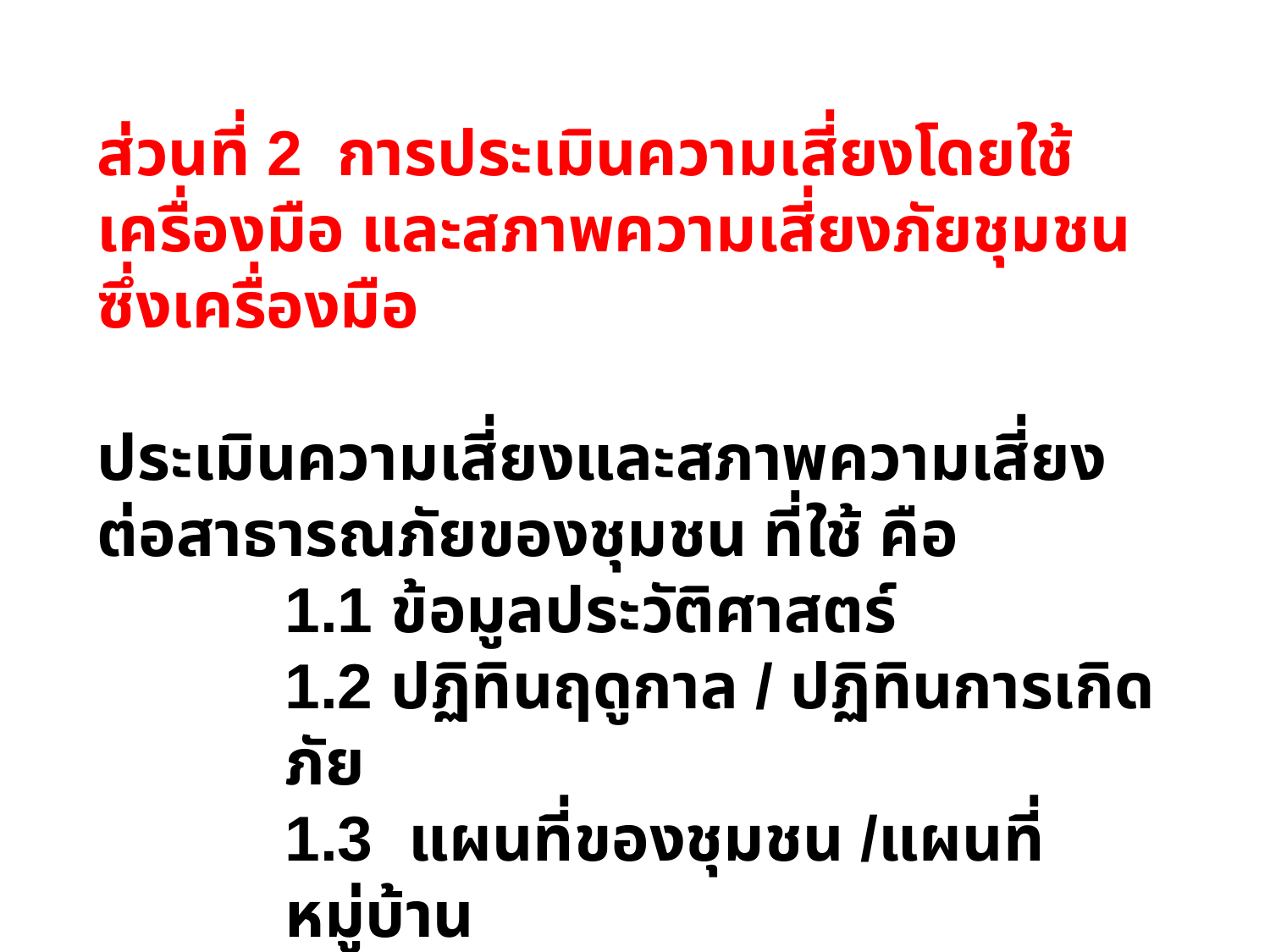

ส่วนที่ 2  การประเมินความเสี่ยงโดยใช้เครื่องมือ และสภาพความเสี่ยงภัยชุมชน ซึ่งเครื่องมือ

ประเมินความเสี่ยงและสภาพความเสี่ยงต่อสาธารณภัยของชุมชน ที่ใช้ คือ
	1.1 ข้อมูลประวัติศาสตร์
	1.2 ปฏิทินฤดูกาล / ปฏิทินการเกิดภัย
	1.3  แผนที่ของชุมชน /แผนที่หมู่บ้าน
	1.4 ต้นไม้ปัญหา